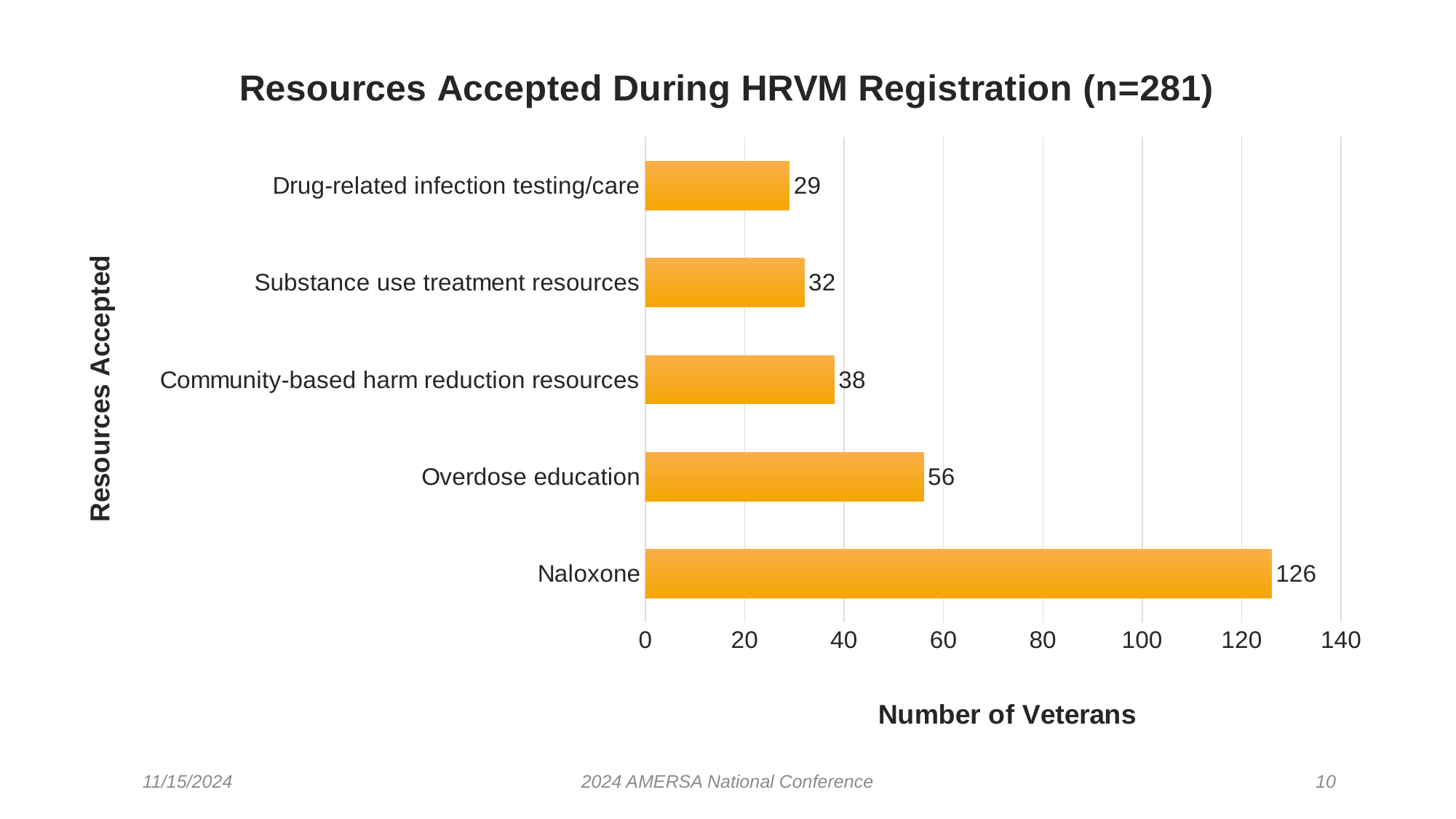

### Chart: Resources Accepted During HRVM Registration (n=281)

| Category | Number of Veterans |
|---|---|
| Naloxone | 126.0 |
| Overdose education | 56.0 |
| Community-based harm reduction resources | 38.0 |
| Substance use treatment resources | 32.0 |
| Drug-related infection testing/care | 29.0 |
11/15/2024
2024 AMERSA National Conference
10